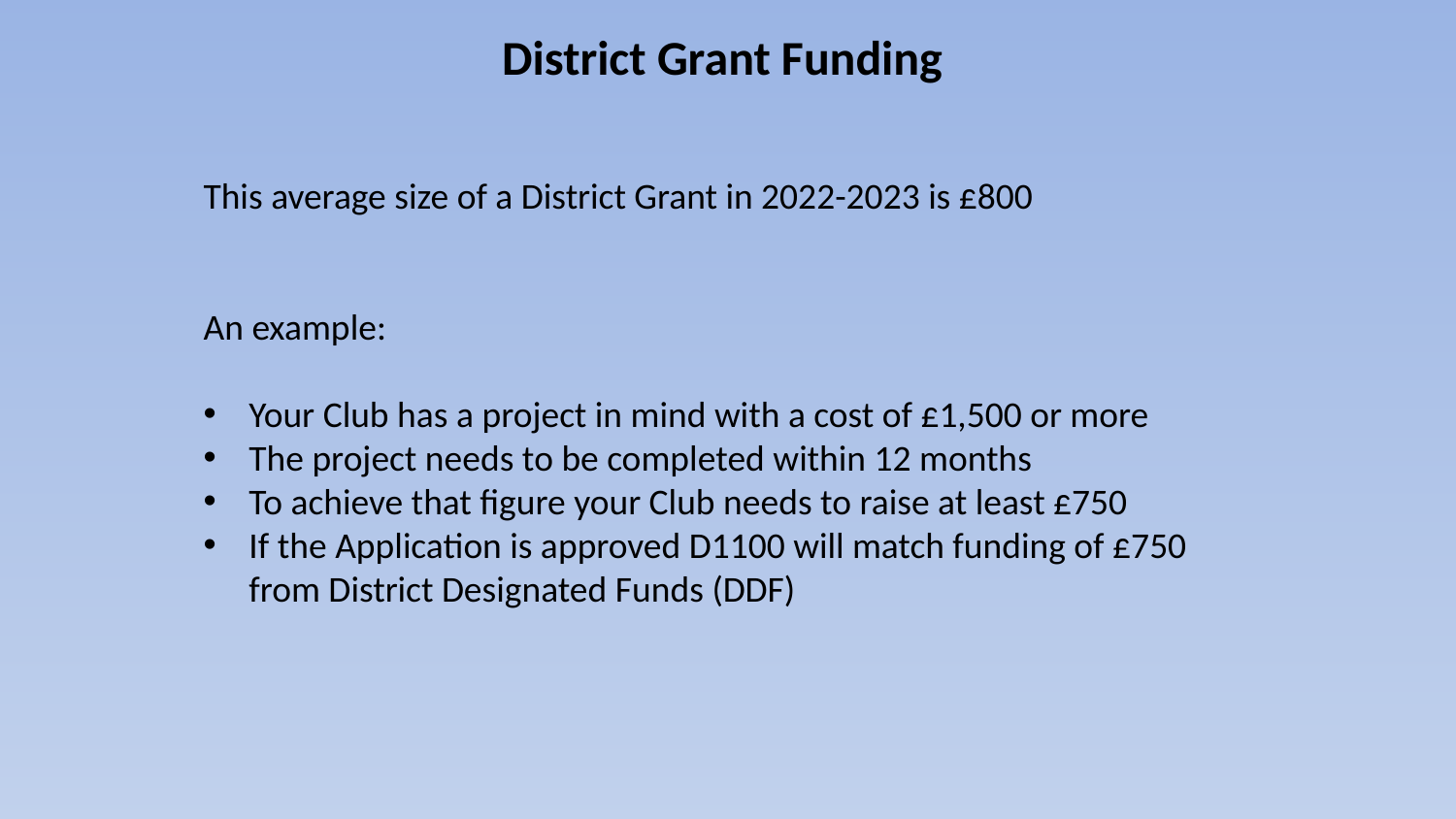

District Grant Funding

This average size of a District Grant in 2022-2023 is £800

An example:

Your Club has a project in mind with a cost of £1,500 or more
The project needs to be completed within 12 months
To achieve that figure your Club needs to raise at least £750
If the Application is approved D1100 will match funding of £750 from District Designated Funds (DDF)